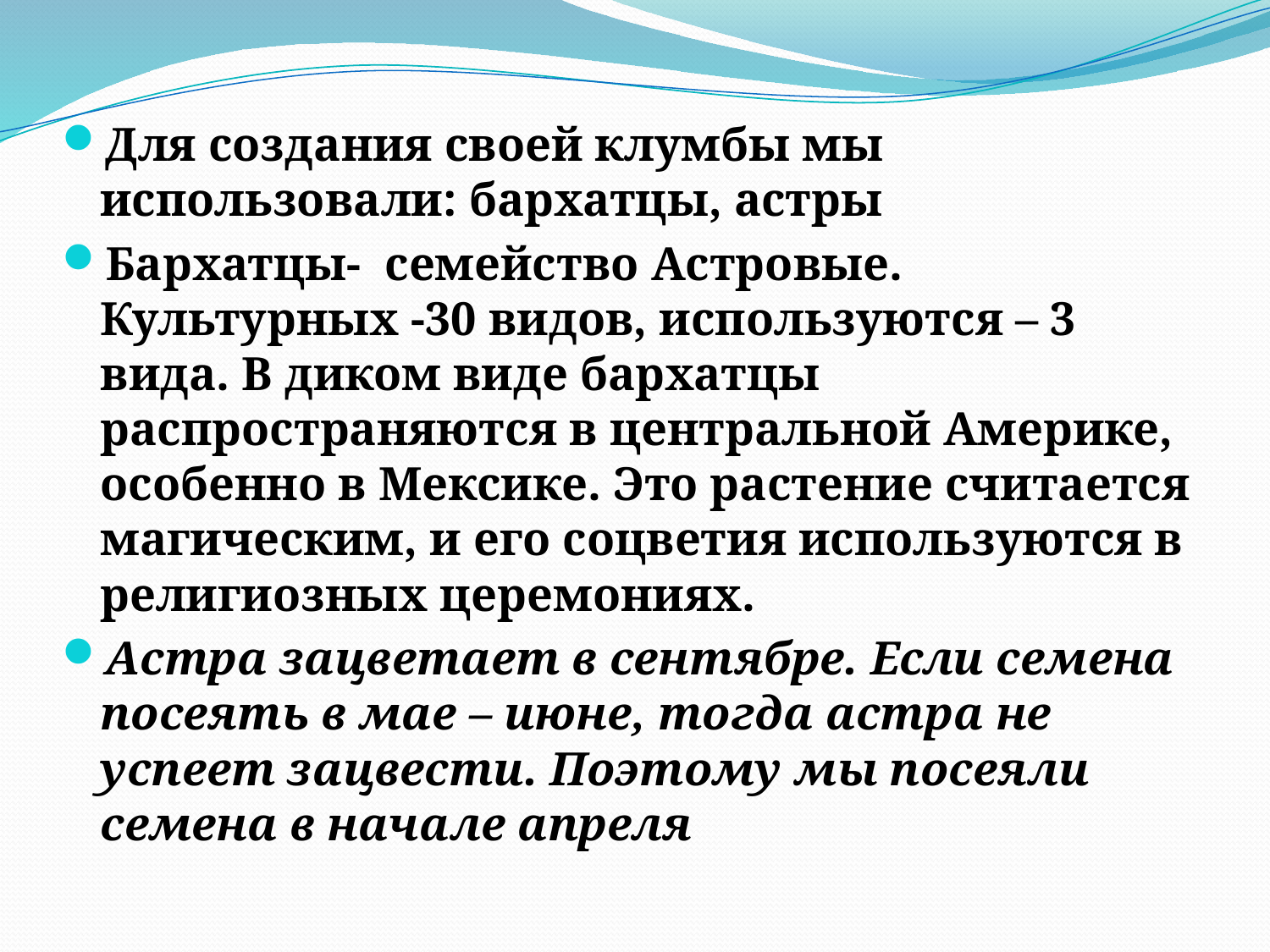

#
Для создания своей клумбы мы использовали: бархатцы, астры
Бархатцы-  семейство Астровые.  Культурных -30 видов, используются – 3 вида. В диком виде бархатцы распространяются в центральной Америке, особенно в Мексике. Это растение считается магическим, и его соцветия используются в религиозных церемониях.
Астра зацветает в сентябре. Если семена посеять в мае – июне, тогда астра не успеет зацвести. Поэтому мы посеяли семена в начале апреля